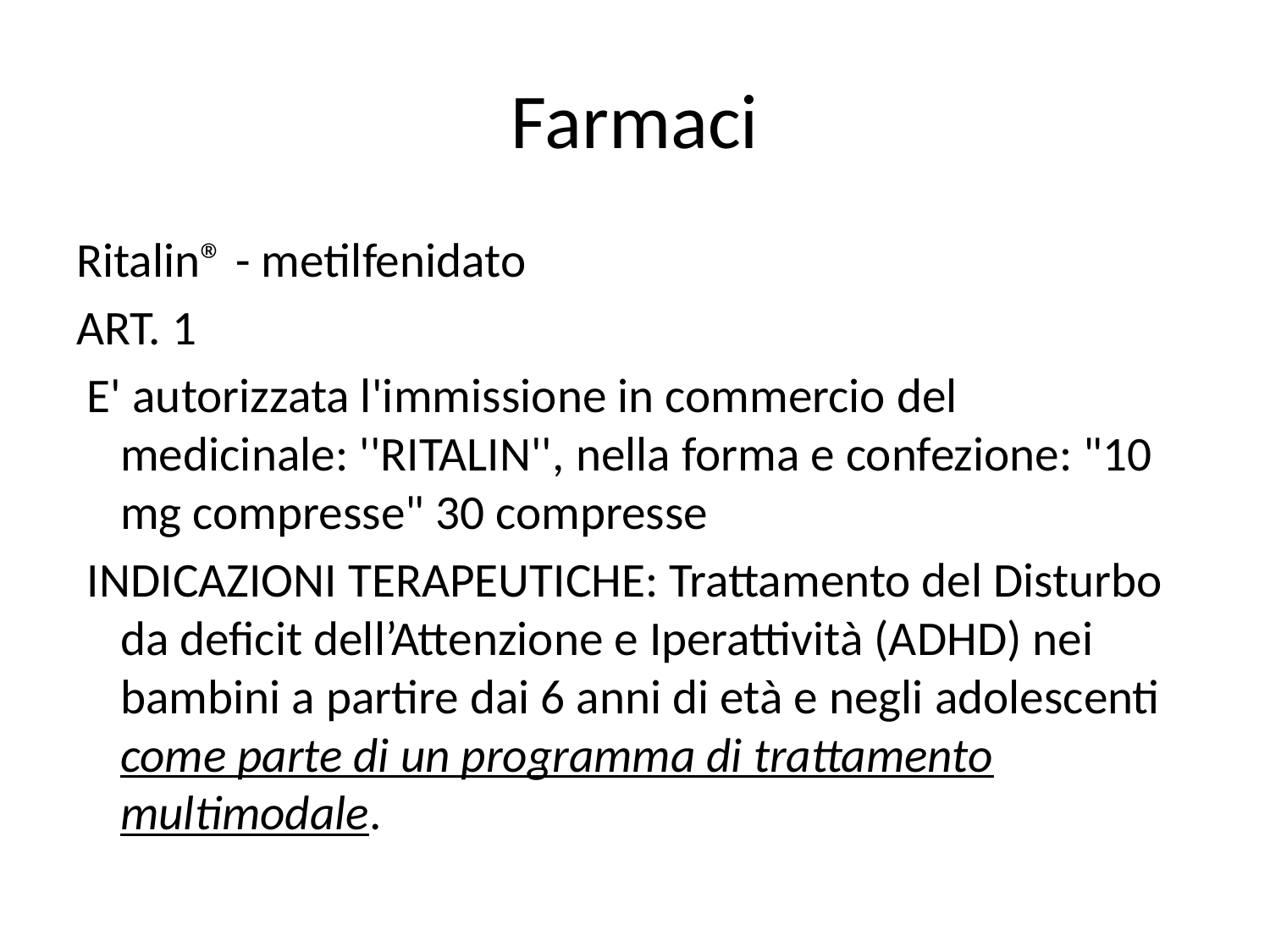

# Farmaci
Ritalin® - metilfenidato
ART. 1
 E' autorizzata l'immissione in commercio del medicinale: ''RITALIN'', nella forma e confezione: "10 mg compresse" 30 compresse
 INDICAZIONI TERAPEUTICHE: Trattamento del Disturbo da deficit dell’Attenzione e Iperattività (ADHD) nei bambini a partire dai 6 anni di età e negli adolescenti come parte di un programma di trattamento multimodale.